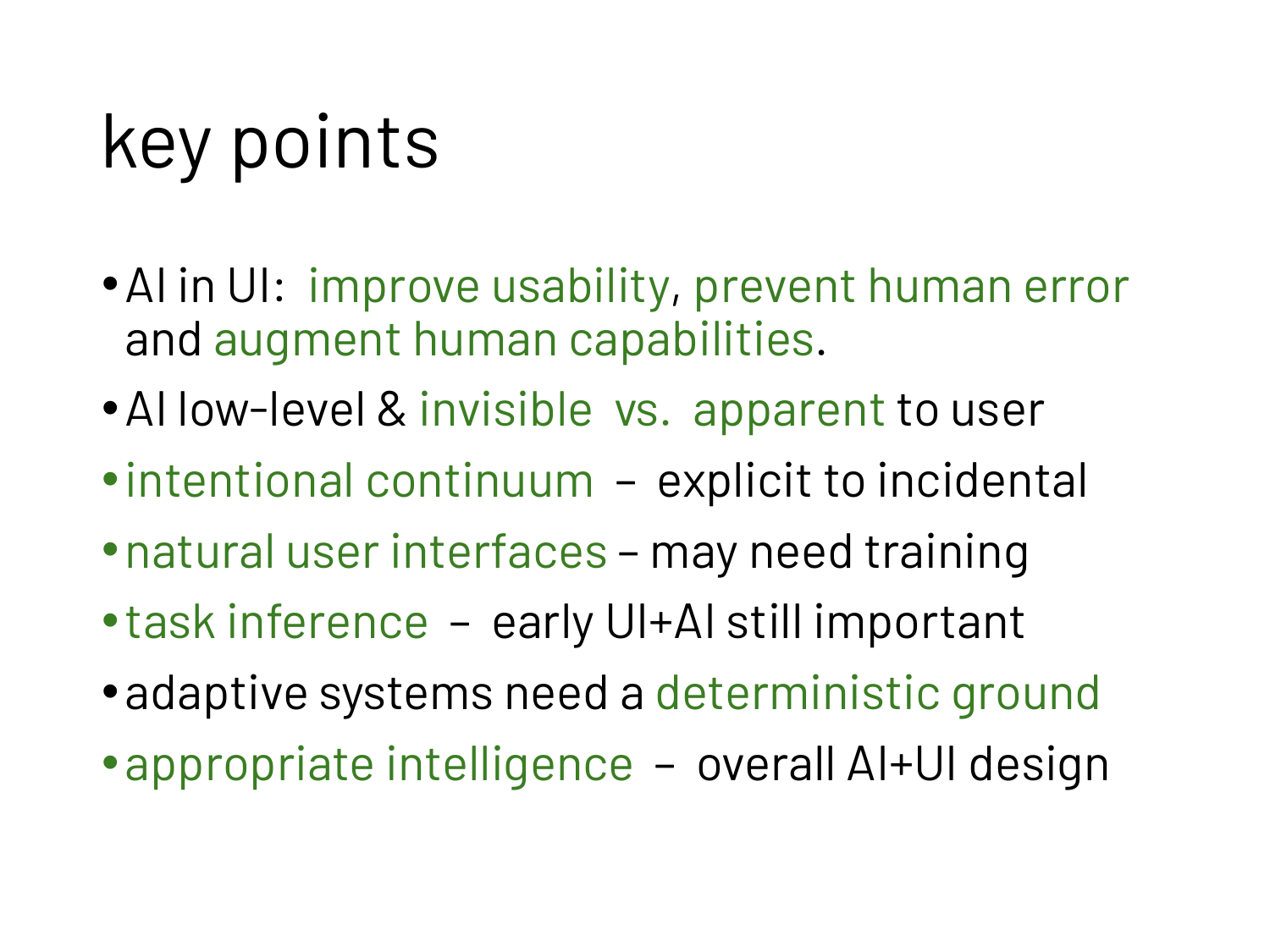

# key points
AI in UI:  improve usability, prevent human error and augment human capabilities.
AI low-level & invisible  vs.  apparent to user
intentional continuum  –  explicit to incidental
natural user interfaces – may need training
task inference  –  early UI+AI still important
adaptive systems need a deterministic ground
appropriate intelligence  –  overall AI+UI design